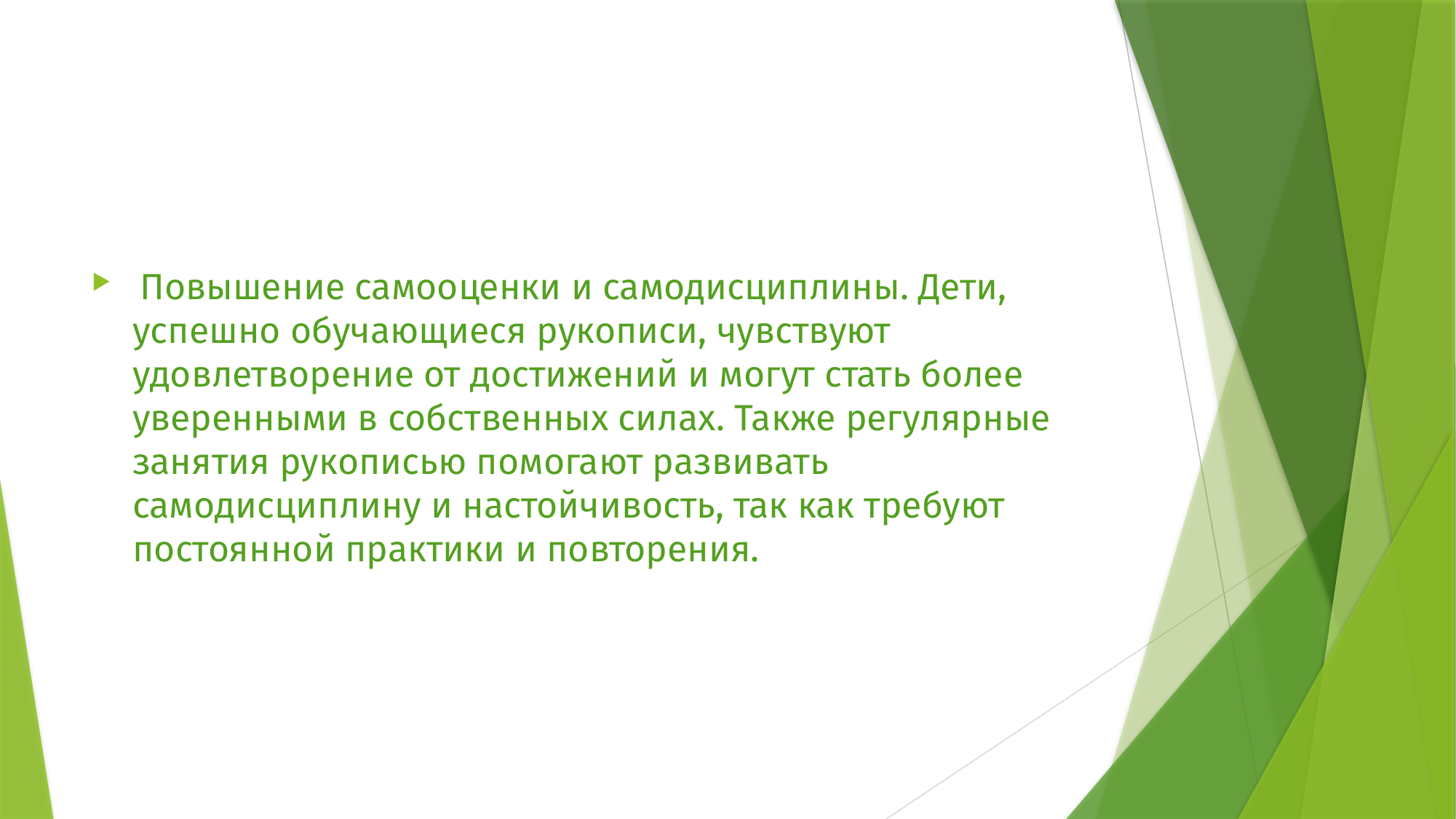

Повышение самооценки и самодисциплины. Дети, успешно обучающиеся рукописи, чувствуют удовлетворение от достижений и могут стать более уверенными в собственных силах. Также регулярные занятия рукописью помогают развивать самодисциплину и настойчивость, так как требуют постоянной практики и повторения.